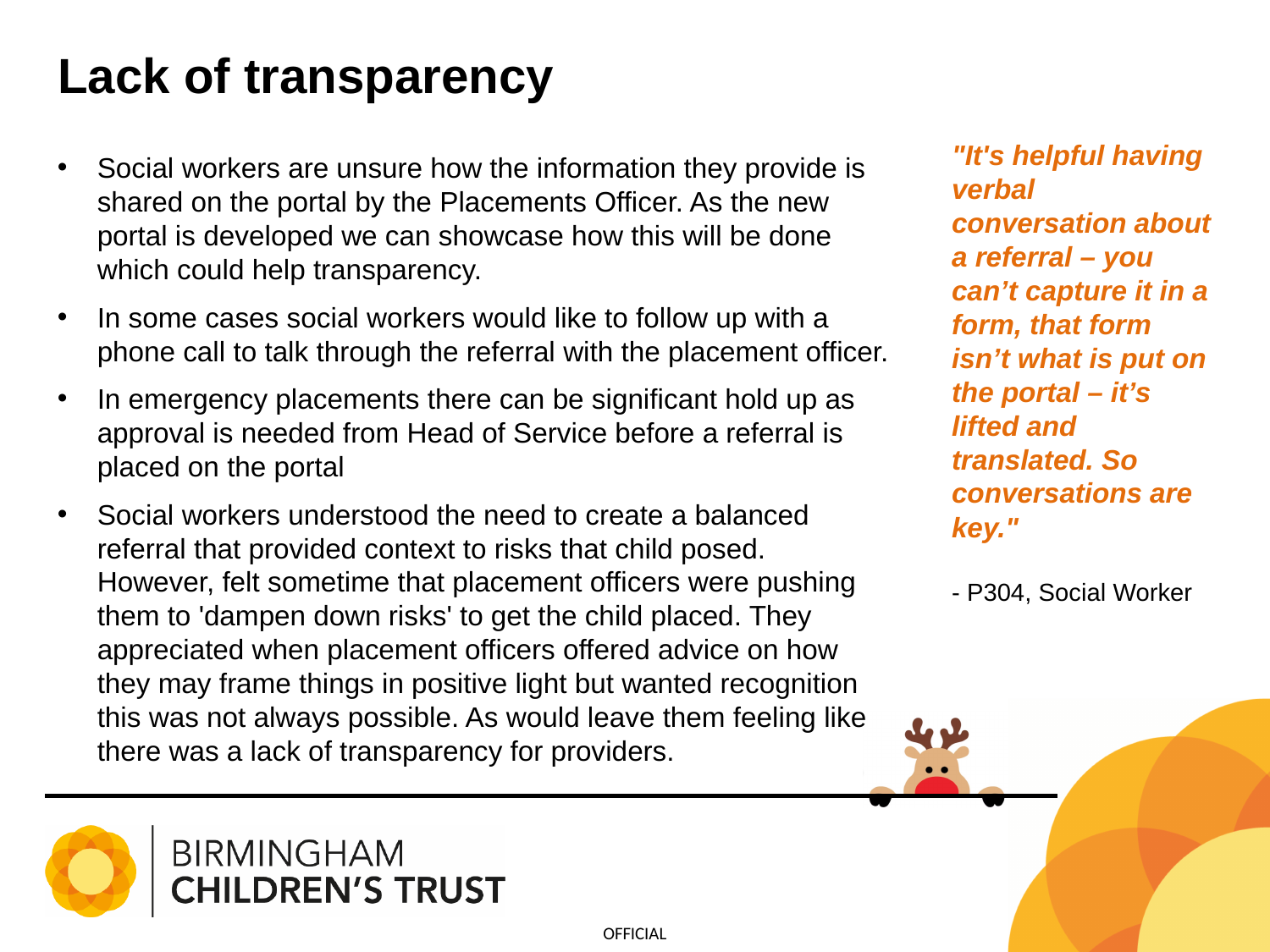

# Lack of transparency
"It's helpful having verbal conversation about a referral – you can’t capture it in a form, that form isn’t what is put on the portal – it’s lifted and translated. So conversations are key."

- P304, Social Worker
Social workers are unsure how the information they provide is shared on the portal by the Placements Officer. As the new portal is developed we can showcase how this will be done which could help transparency.
In some cases social workers would like to follow up with a phone call to talk through the referral with the placement officer.
In emergency placements there can be significant hold up as approval is needed from Head of Service before a referral is placed on the portal
Social workers understood the need to create a balanced referral that provided context to risks that child posed.  However, felt sometime that placement officers were pushing them to 'dampen down risks' to get the child placed. They appreciated when placement officers offered advice on how they may frame things in positive light but wanted recognition this was not always possible. As would leave them feeling like there was a lack of transparency for providers.